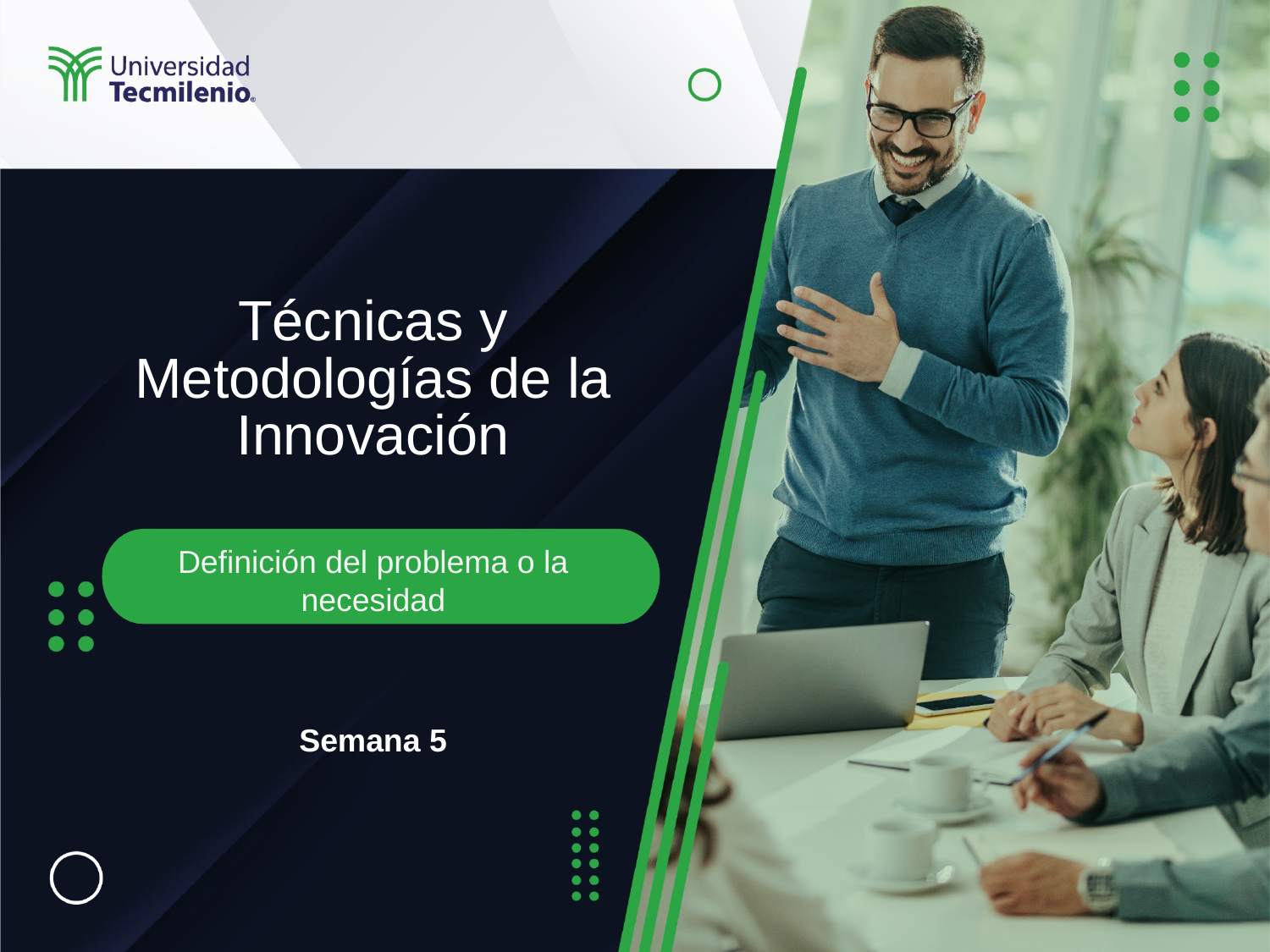

Técnicas y Metodologías de la Innovación
Semana 5

Definición del problema o la necesidad